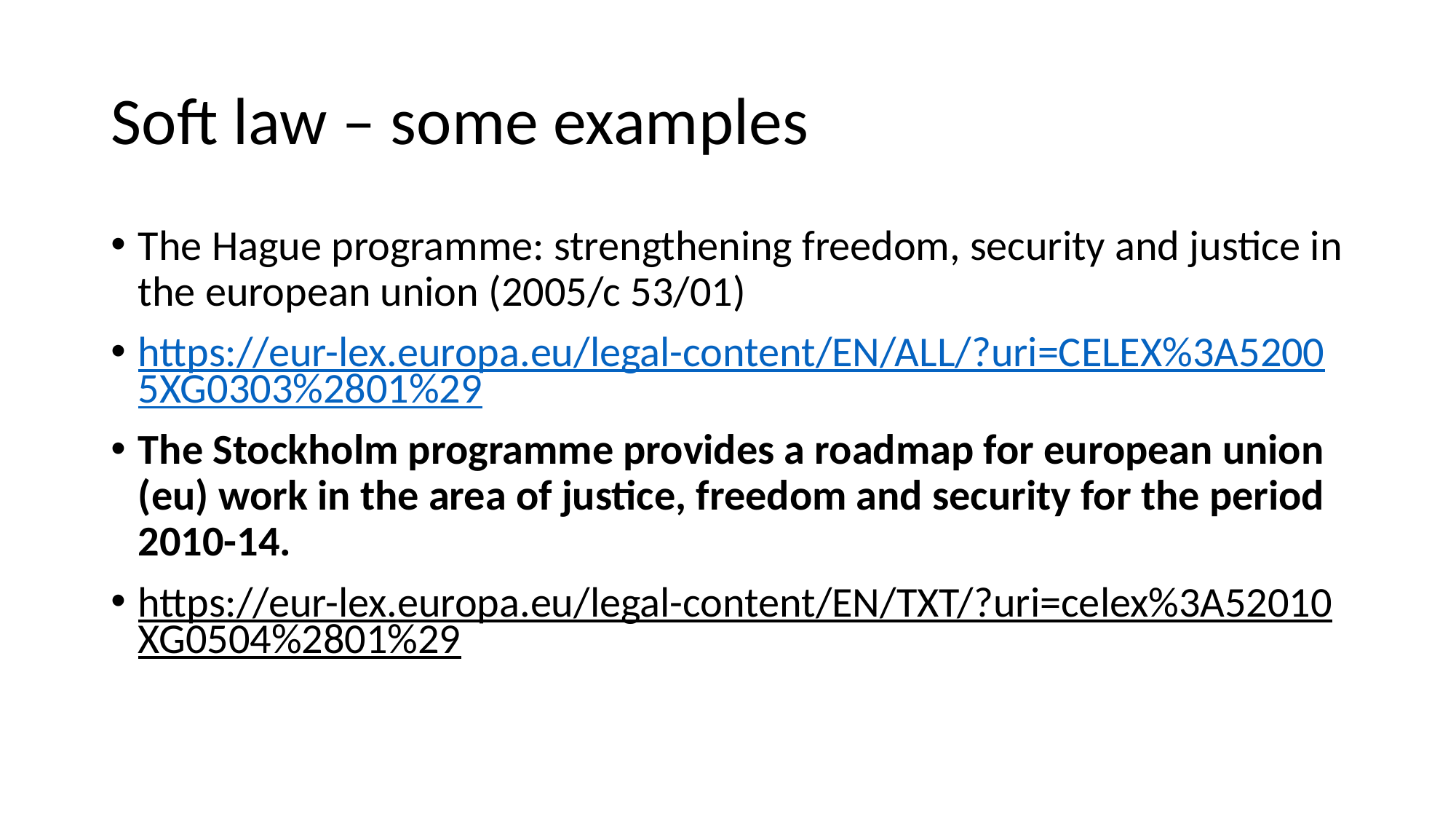

# Soft law – some examples
The Hague programme: strengthening freedom, security and justice in the european union (2005/c 53/01)
https://eur-lex.europa.eu/legal-content/EN/ALL/?uri=CELEX%3A52005XG0303%2801%29
The Stockholm programme provides a roadmap for european union (eu) work in the area of justice, freedom and security for the period 2010-14.
https://eur-lex.europa.eu/legal-content/EN/TXT/?uri=celex%3A52010XG0504%2801%29